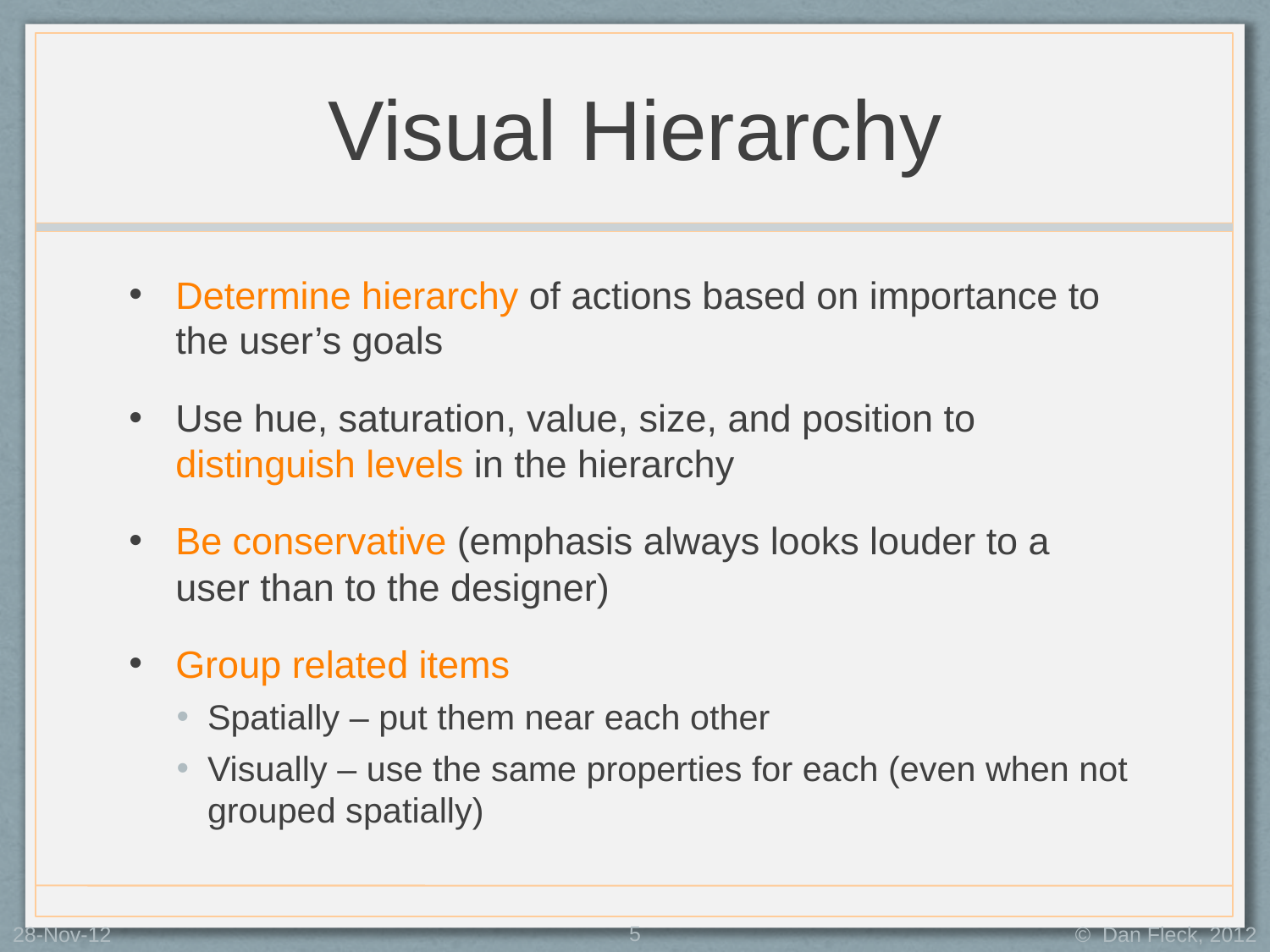

# Visual Hierarchy
Determine hierarchy of actions based on importance to the user’s goals
Use hue, saturation, value, size, and position to distinguish levels in the hierarchy
Be conservative (emphasis always looks louder to a user than to the designer)
Group related items
Spatially – put them near each other
Visually – use the same properties for each (even when not grouped spatially)

5
28-Nov-12
©  Dan Fleck, 2012